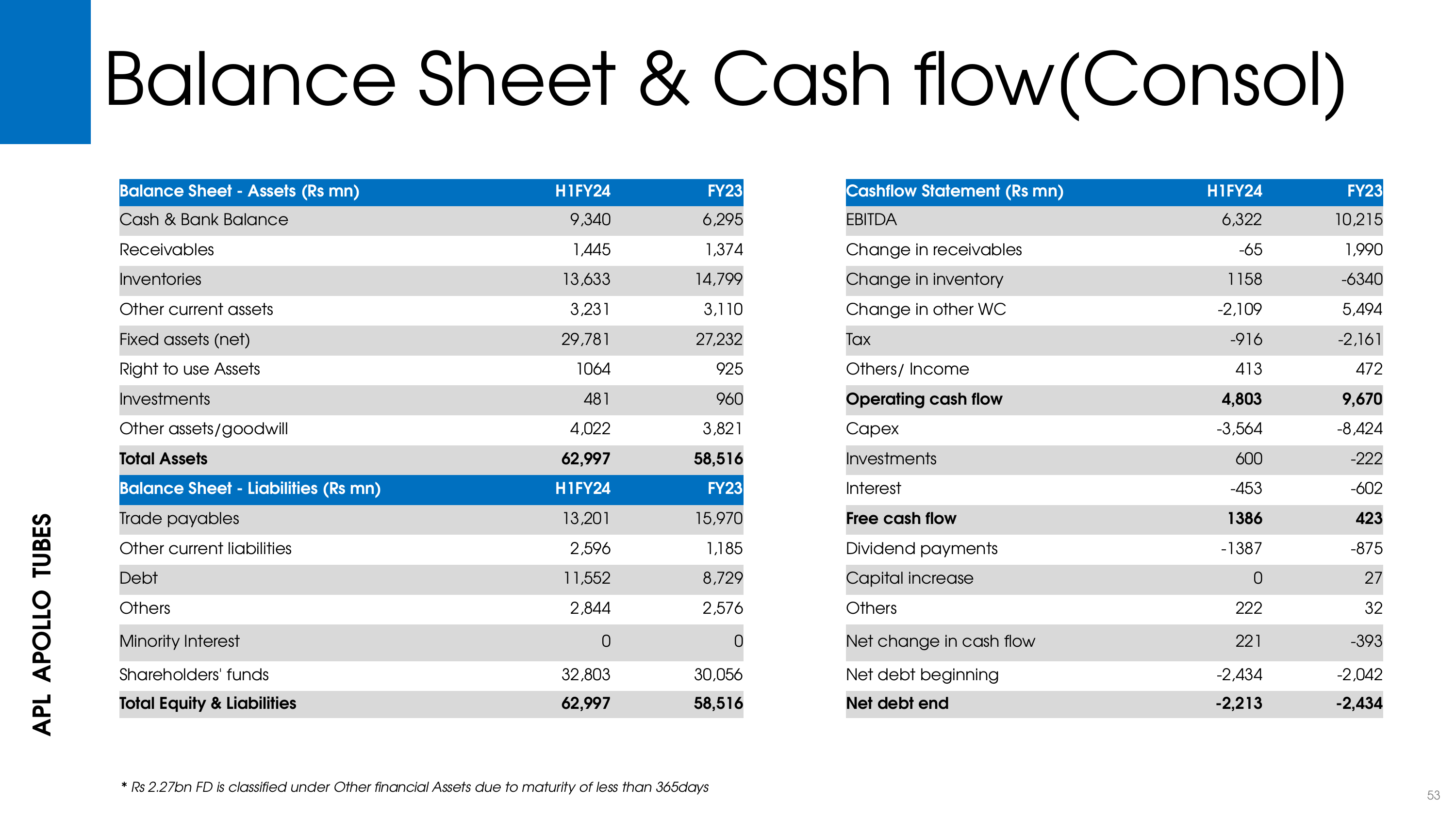

# Balance Sheet & Cash flow(Consol)
| Balance Sheet - Assets (Rs mn) | H1FY24 | FY23 |  | Cashflow Statement (Rs mn) | H1FY24 | FY23 |
| --- | --- | --- | --- | --- | --- | --- |
| Cash & Bank Balance | 9,340 | 6,295 |  | EBITDA | 6,322 | 10,215 |
| Receivables | 1,445 | 1,374 |  | Change in receivables | -65 | 1,990 |
| Inventories | 13,633 | 14,799 |  | Change in inventory | 1158 | -6340 |
| Other current assets | 3,231 | 3,110 |  | Change in other WC | -2,109 | 5,494 |
| Fixed assets (net) | 29,781 | 27,232 |  | Tax | -916 | -2,161 |
| Right to use Assets | 1064 | 925 |  | Others/ Income | 413 | 472 |
| Investments | 481 | 960 |  | Operating cash flow | 4,803 | 9,670 |
| Other assets/goodwill | 4,022 | 3,821 |  | Capex | -3,564 | -8,424 |
| Total Assets | 62,997 | 58,516 |  | Investments | 600 | -222 |
| Balance Sheet - Liabilities (Rs mn) | H1FY24 | FY23 |  | Interest | -453 | -602 |
| Trade payables | 13,201 | 15,970 |  | Free cash flow | 1386 | 423 |
| Other current liabilities | 2,596 | 1,185 |  | Dividend payments | -1387 | -875 |
| Debt | 11,552 | 8,729 |  | Capital increase | 0 | 27 |
| Others | 2,844 | 2,576 |  | Others | 222 | 32 |
| Minority Interest | 0 | 0 |  | Net change in cash flow | 221 | -393 |
| Shareholders' funds | 32,803 | 30,056 |  | Net debt beginning | -2,434 | -2,042 |
| Total Equity & Liabilities | 62,997 | 58,516 |  | Net debt end | -2,213 | -2,434 |
APL APOLLO TUBES
53
* Rs 2.27bn FD is classified under Other financial Assets due to maturity of less than 365days